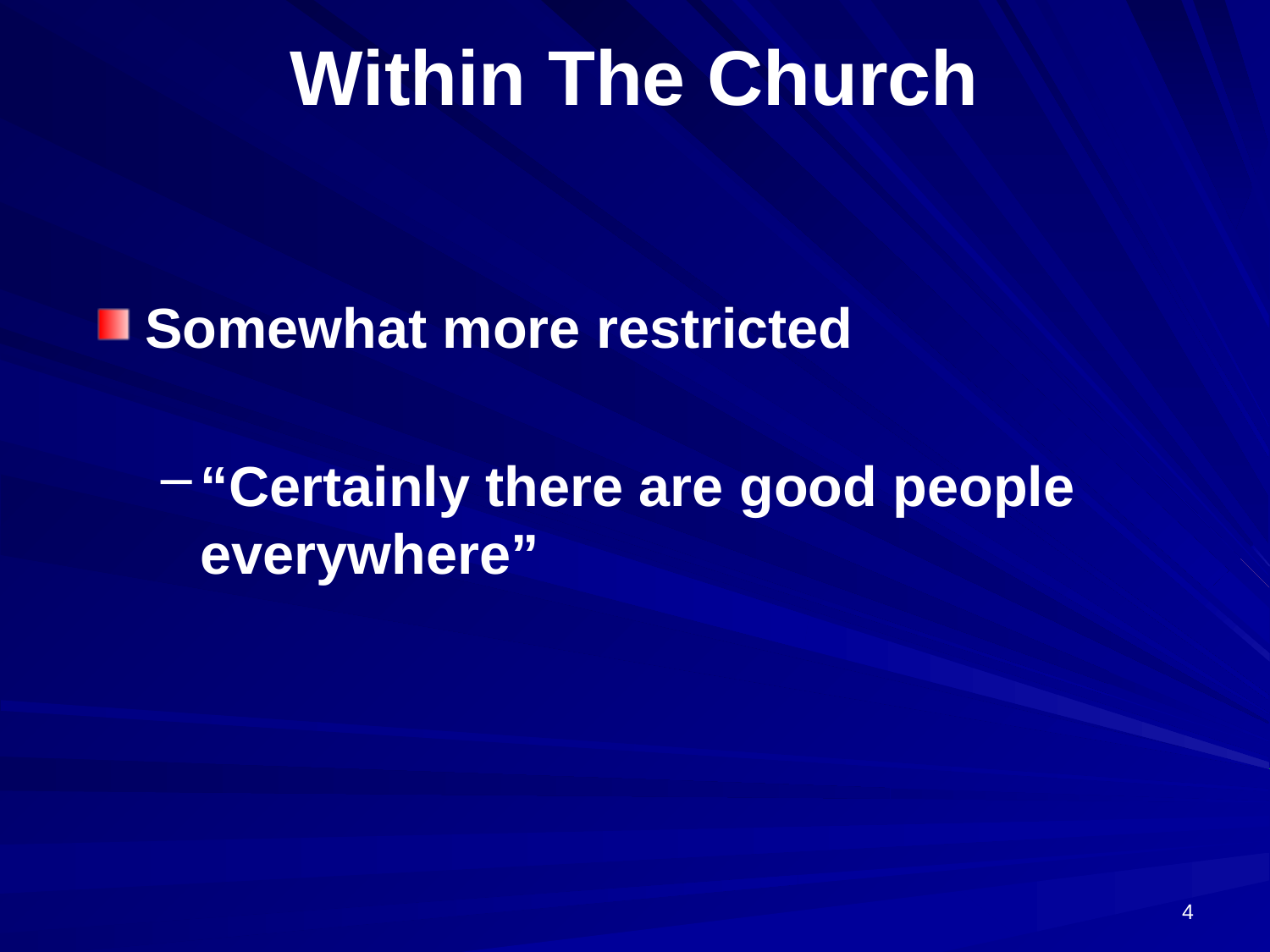

# Within The Church
Somewhat more restricted

“Certainly there are good people everywhere”
4